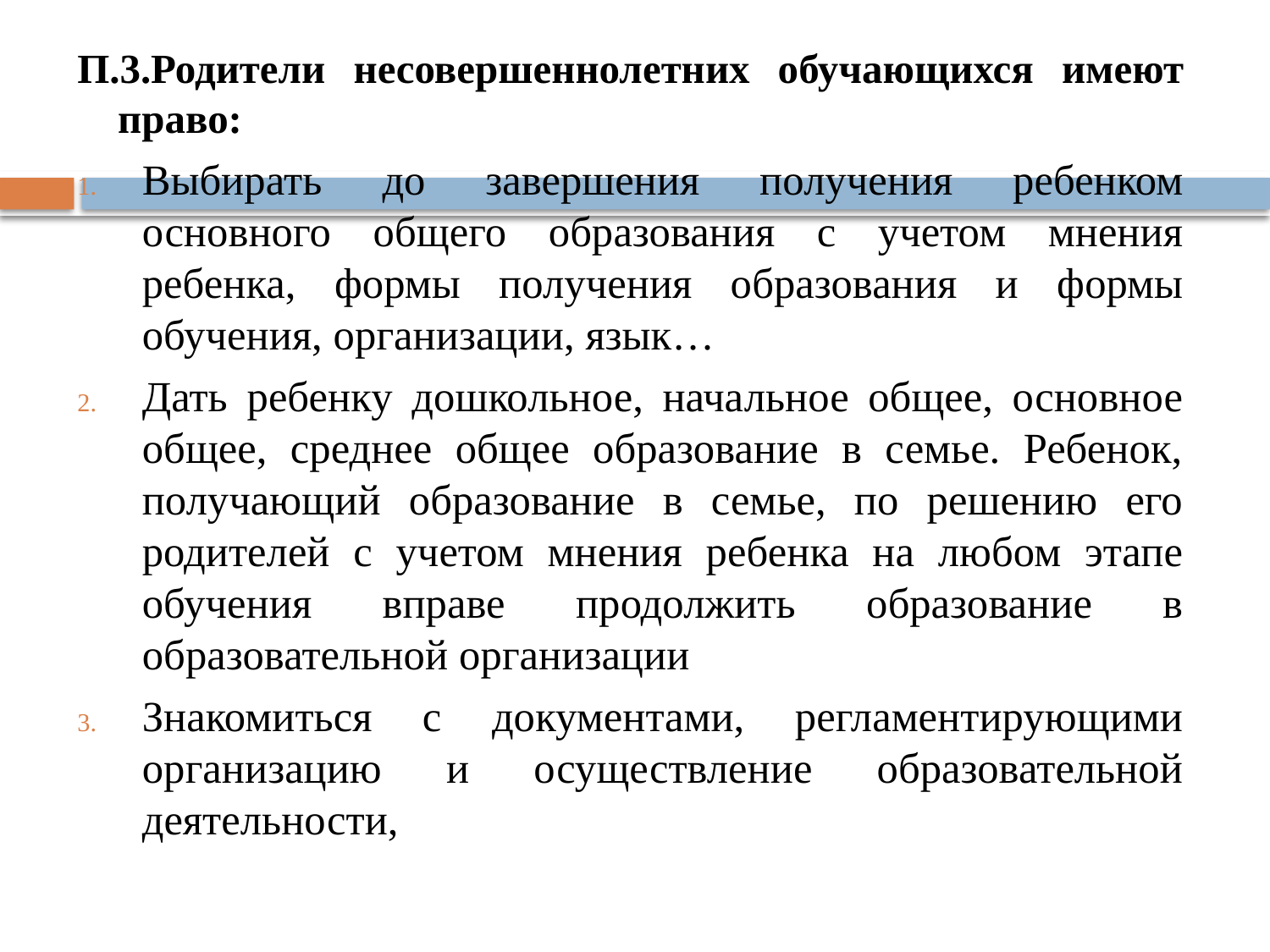

П.3.Родители несовершеннолетних обучающихся имеют право:
Выбирать до завершения получения ребенком основного общего образования с учетом мнения ребенка, формы получения образования и формы обучения, организации, язык…
Дать ребенку дошкольное, начальное общее, основное общее, среднее общее образование в семье. Ребенок, получающий образование в семье, по решению его родителей с учетом мнения ребенка на любом этапе обучения вправе продолжить образование в образовательной организации
Знакомиться с документами, регламентирующими организацию и осуществление образовательной деятельности,